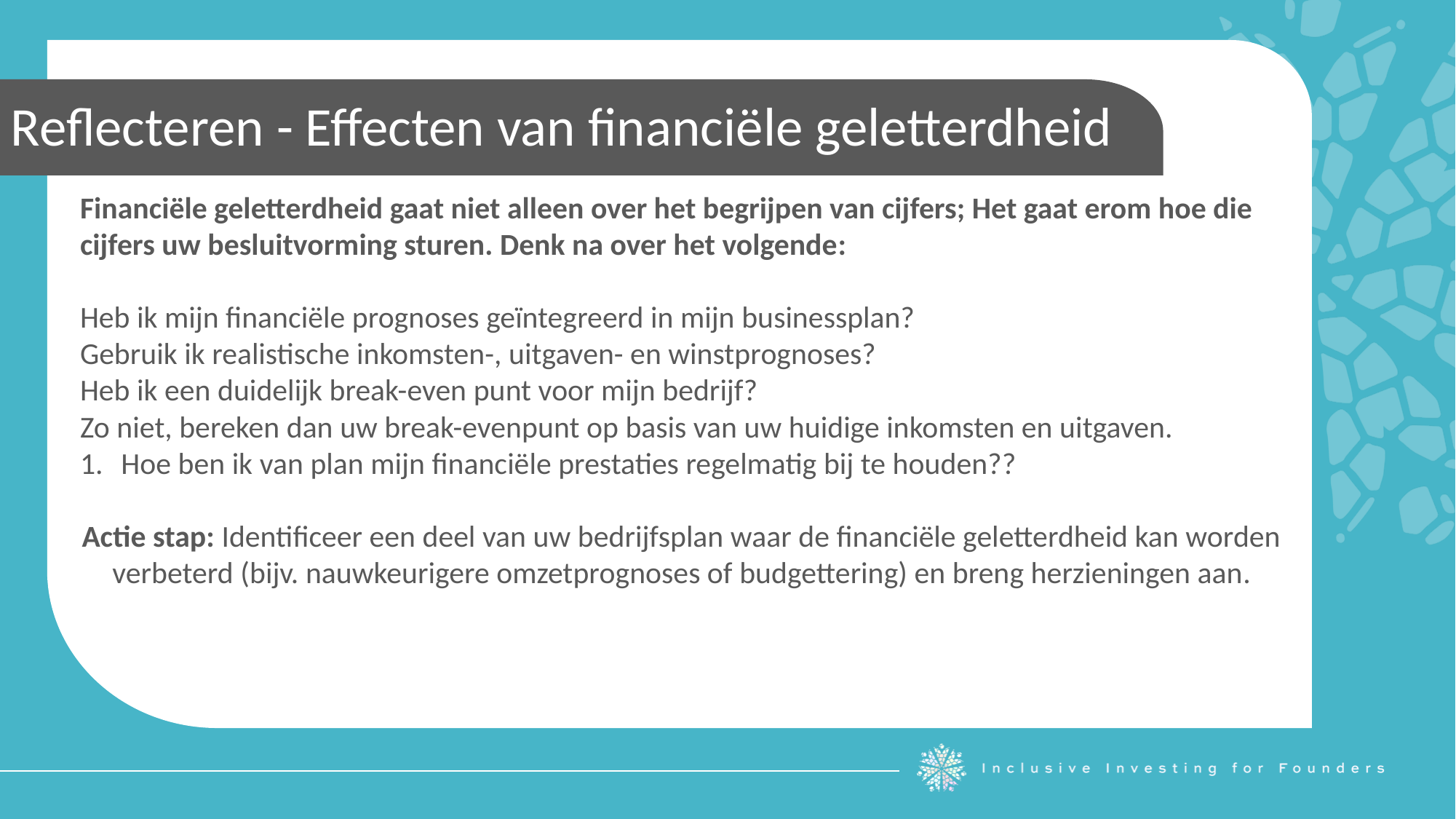

Reflecteren - Effecten van financiële geletterdheid
Financiële geletterdheid gaat niet alleen over het begrijpen van cijfers; Het gaat erom hoe die cijfers uw besluitvorming sturen. Denk na over het volgende:

Heb ik mijn financiële prognoses geïntegreerd in mijn businessplan?
Gebruik ik realistische inkomsten-, uitgaven- en winstprognoses?
Heb ik een duidelijk break-even punt voor mijn bedrijf?
Zo niet, bereken dan uw break-evenpunt op basis van uw huidige inkomsten en uitgaven.
Hoe ben ik van plan mijn financiële prestaties regelmatig bij te houden??
Actie stap: Identificeer een deel van uw bedrijfsplan waar de financiële geletterdheid kan worden verbeterd (bijv. nauwkeurigere omzetprognoses of budgettering) en breng herzieningen aan.